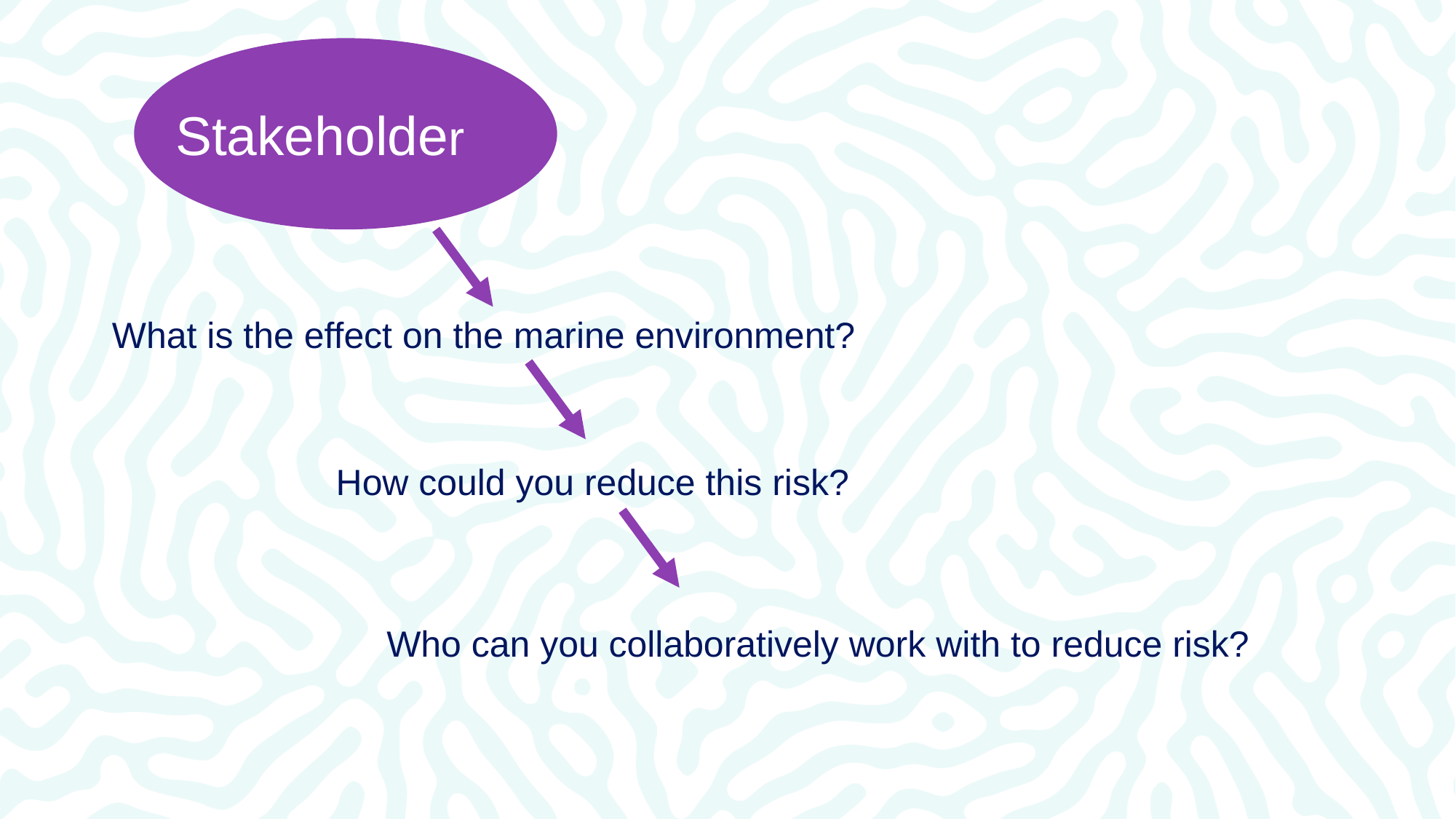

Stakeholder
What is the effect on the marine environment?
How could you reduce this risk?
Who can you collaboratively work with to reduce risk?